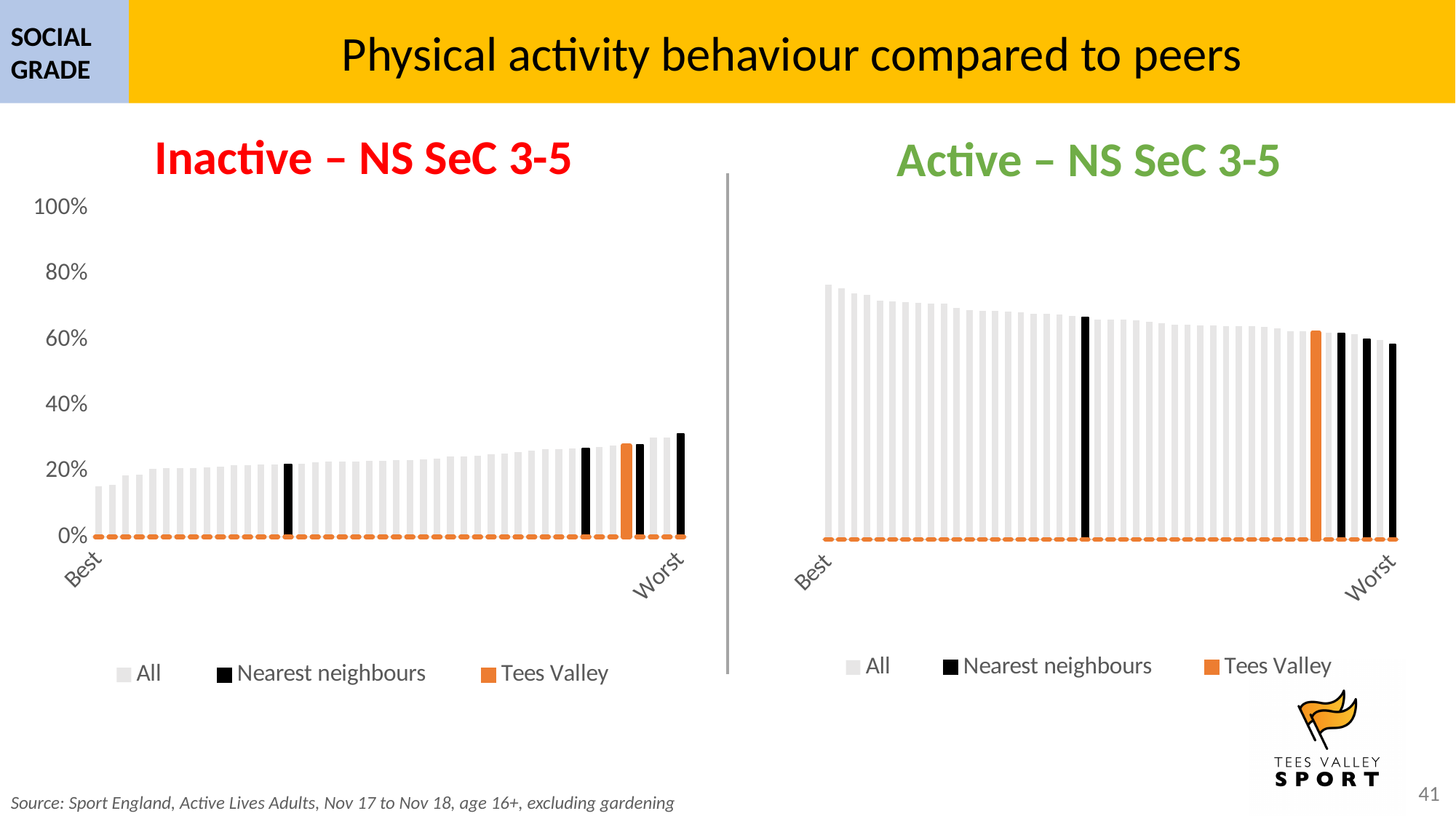

SOCIAL GRADE
Physical activity behaviour compared to peers
Inactive – NS SeC 3-5
Active – NS SeC 3-5

### Chart

| Category | All | Nearest neighbours | Tees Valley |
|---|---|---|---|
| Best | 0.153 | 0.0 | 0.0 |
|  | 0.158 | 0.0 | 0.0 |
|  | 0.188 | 0.0 | 0.0 |
|  | 0.189 | 0.0 | 0.0 |
|  | 0.206 | 0.0 | 0.0 |
|  | 0.209 | 0.0 | 0.0 |
|  | 0.209 | 0.0 | 0.0 |
|  | 0.209 | 0.0 | 0.0 |
|  | 0.212 | 0.0 | 0.0 |
|  | 0.214 | 0.0 | 0.0 |
|  | 0.218 | 0.0 | 0.0 |
|  | 0.219 | 0.0 | 0.0 |
|  | 0.22 | 0.0 | 0.0 |
|  | 0.22 | 0.0 | 0.0 |
|  | 0.221 | 0.221 | 0.0 |
|  | 0.222 | 0.0 | 0.0 |
|  | 0.228 | 0.0 | 0.0 |
|  | 0.229 | 0.0 | 0.0 |
|  | 0.229 | 0.0 | 0.0 |
|  | 0.23 | 0.0 | 0.0 |
|  | 0.232 | 0.0 | 0.0 |
|  | 0.232 | 0.0 | 0.0 |
|  | 0.233 | 0.0 | 0.0 |
|  | 0.234 | 0.0 | 0.0 |
|  | 0.235 | 0.0 | 0.0 |
|  | 0.238 | 0.0 | 0.0 |
|  | 0.244 | 0.0 | 0.0 |
|  | 0.245 | 0.0 | 0.0 |
|  | 0.248 | 0.0 | 0.0 |
|  | 0.251 | 0.0 | 0.0 |
|  | 0.254 | 0.0 | 0.0 |
|  | 0.259 | 0.0 | 0.0 |
|  | 0.262 | 0.0 | 0.0 |
|  | 0.266 | 0.0 | 0.0 |
|  | 0.267 | 0.0 | 0.0 |
|  | 0.268 | 0.0 | 0.0 |
|  | 0.27 | 0.27 | 0.0 |
|  | 0.273 | 0.0 | 0.0 |
|  | 0.278 | 0.0 | 0.0 |
|  | 0.278 | 0.0 | 0.278 |
|  | 0.28 | 0.28 | 0.0 |
|  | 0.303 | 0.0 | 0.0 |
|  | 0.303 | 0.0 | 0.0 |
| Worst | 0.314 | 0.314 | 0.0 |

### Chart

| Category | All | Nearest neighbours | Tees Valley |
|---|---|---|---|
| Worst | 0.553 | 0.553 | 0.0 |
|  | 0.566 | 0.0 | 0.0 |
|  | 0.567 | 0.567 | 0.0 |
|  | 0.583 | 0.0 | 0.0 |
|  | 0.584 | 0.584 | 0.0 |
|  | 0.587 | 0.0 | 0.0 |
|  | 0.587 | 0.0 | 0.587 |
|  | 0.59 | 0.0 | 0.0 |
|  | 0.591 | 0.0 | 0.0 |
|  | 0.599 | 0.0 | 0.0 |
|  | 0.603 | 0.0 | 0.0 |
|  | 0.604 | 0.0 | 0.0 |
|  | 0.605 | 0.0 | 0.0 |
|  | 0.605 | 0.0 | 0.0 |
|  | 0.606 | 0.0 | 0.0 |
|  | 0.606 | 0.0 | 0.0 |
|  | 0.609 | 0.0 | 0.0 |
|  | 0.609 | 0.0 | 0.0 |
|  | 0.613 | 0.0 | 0.0 |
|  | 0.618 | 0.0 | 0.0 |
|  | 0.621 | 0.0 | 0.0 |
|  | 0.623 | 0.0 | 0.0 |
|  | 0.623 | 0.0 | 0.0 |
|  | 0.623 | 0.0 | 0.0 |
|  | 0.63 | 0.63 | 0.0 |
|  | 0.634 | 0.0 | 0.0 |
|  | 0.638 | 0.0 | 0.0 |
|  | 0.639 | 0.0 | 0.0 |
|  | 0.64 | 0.0 | 0.0 |
|  | 0.645 | 0.0 | 0.0 |
|  | 0.647 | 0.0 | 0.0 |
|  | 0.648 | 0.0 | 0.0 |
|  | 0.649 | 0.0 | 0.0 |
|  | 0.651 | 0.0 | 0.0 |
|  | 0.656 | 0.0 | 0.0 |
|  | 0.668 | 0.0 | 0.0 |
|  | 0.669 | 0.0 | 0.0 |
|  | 0.671 | 0.0 | 0.0 |
|  | 0.674 | 0.0 | 0.0 |
|  | 0.675 | 0.0 | 0.0 |
|  | 0.678 | 0.0 | 0.0 |
|  | 0.693 | 0.0 | 0.0 |
|  | 0.698 | 0.0 | 0.0 |
|  | 0.712 | 0.0 | 0.0 |
| Best | 0.722 | 0.0 | 0.0 |
Source: Sport England, Active Lives Adults, Nov 17 to Nov 18, age 16+, excluding gardening